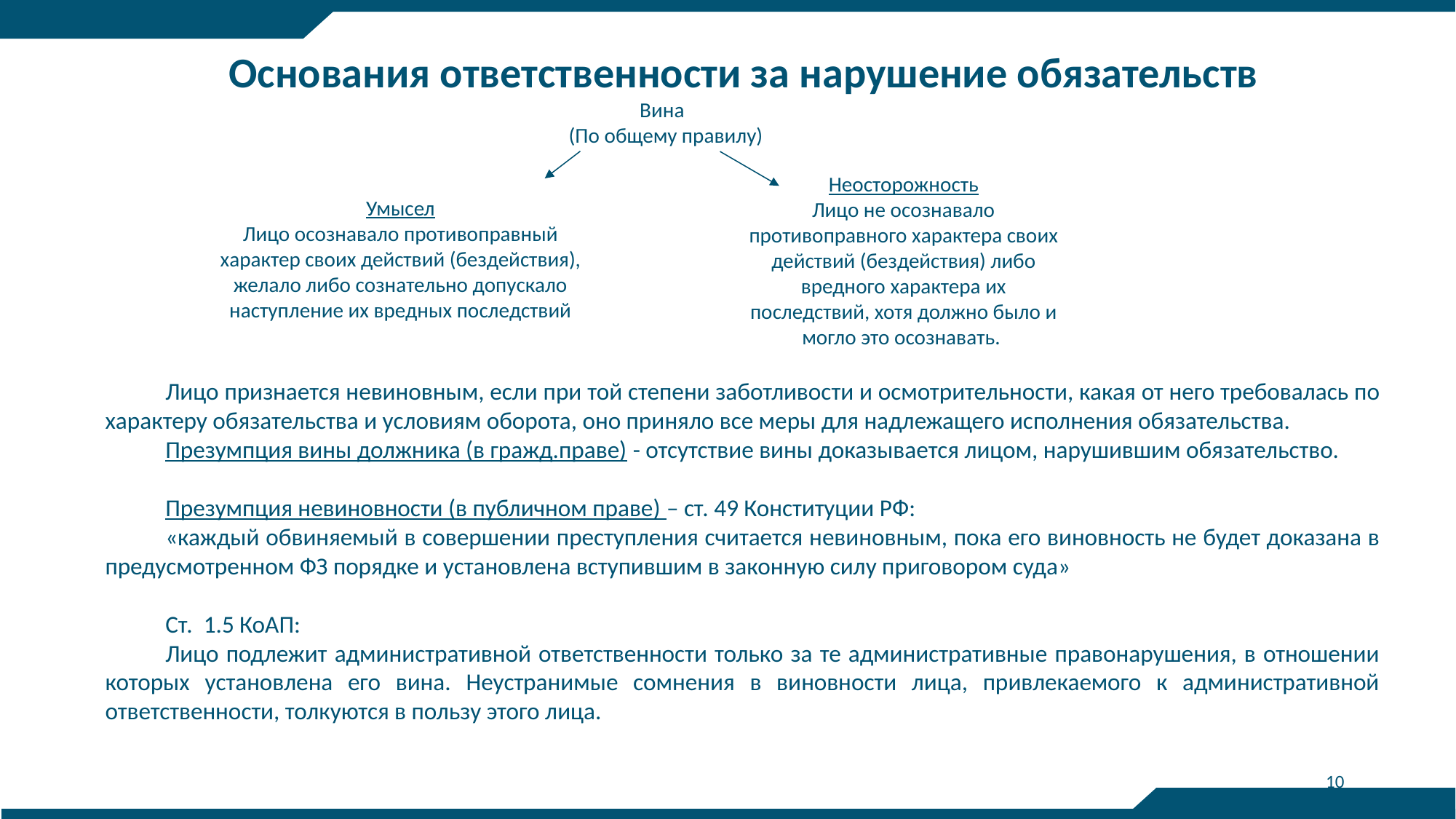

Основания ответственности за нарушение обязательств
                                                                                                                 Вина
                                                                                                  (По общему правилу)

Лицо признается невиновным, если при той степени заботливости и осмотрительности, какая от него требовалась по характеру обязательства и условиям оборота, оно приняло все меры для надлежащего исполнения обязательства.
Презумпция вины должника (в гражд.праве) - отсутствие вины доказывается лицом, нарушившим обязательство.

Презумпция невиновности (в публичном праве) – ст. 49 Конституции РФ:
«каждый обвиняемый в совершении преступления считается невиновным, пока его виновность не будет доказана в предусмотренном ФЗ порядке и установлена вступившим в законную силу приговором суда»

Ст.  1.5 КоАП:
Лицо подлежит административной ответственности только за те административные правонарушения, в отношении которых установлена его вина. Неустранимые сомнения в виновности лица, привлекаемого к административной ответственности, толкуются в пользу этого лица.

Неосторожность
Лицо не осознавало противоправного характера своих действий (бездействия) либо вредного характера их последствий, хотя должно было и могло это осознавать.
Умысел
Лицо осознавало противоправный характер своих действий (бездействия), желало либо сознательно допускало наступление их вредных последствий
10